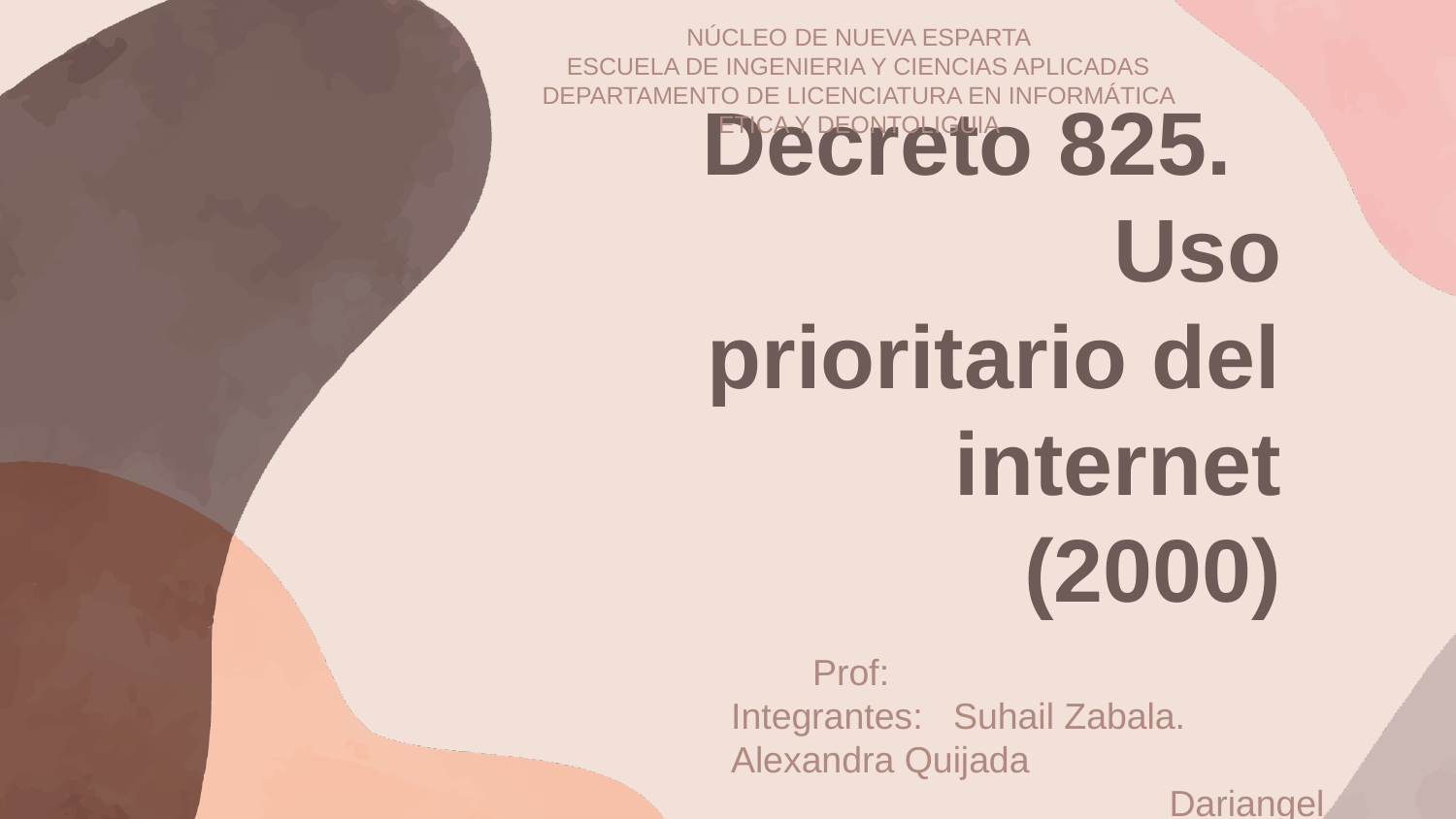

NÚCLEO DE NUEVA ESPARTA
ESCUELA DE INGENIERIA Y CIENCIAS APLICADAS
DEPARTAMENTO DE LICENCIATURA EN INFORMÁTICA
ETICA Y DEONTOLIGUIA

# Decreto 825. Uso prioritario del internet (2000)
        Prof:                                Integrantes:   Suhail Zabala.             Alexandra Quijada
                                           Dariangel Tovar